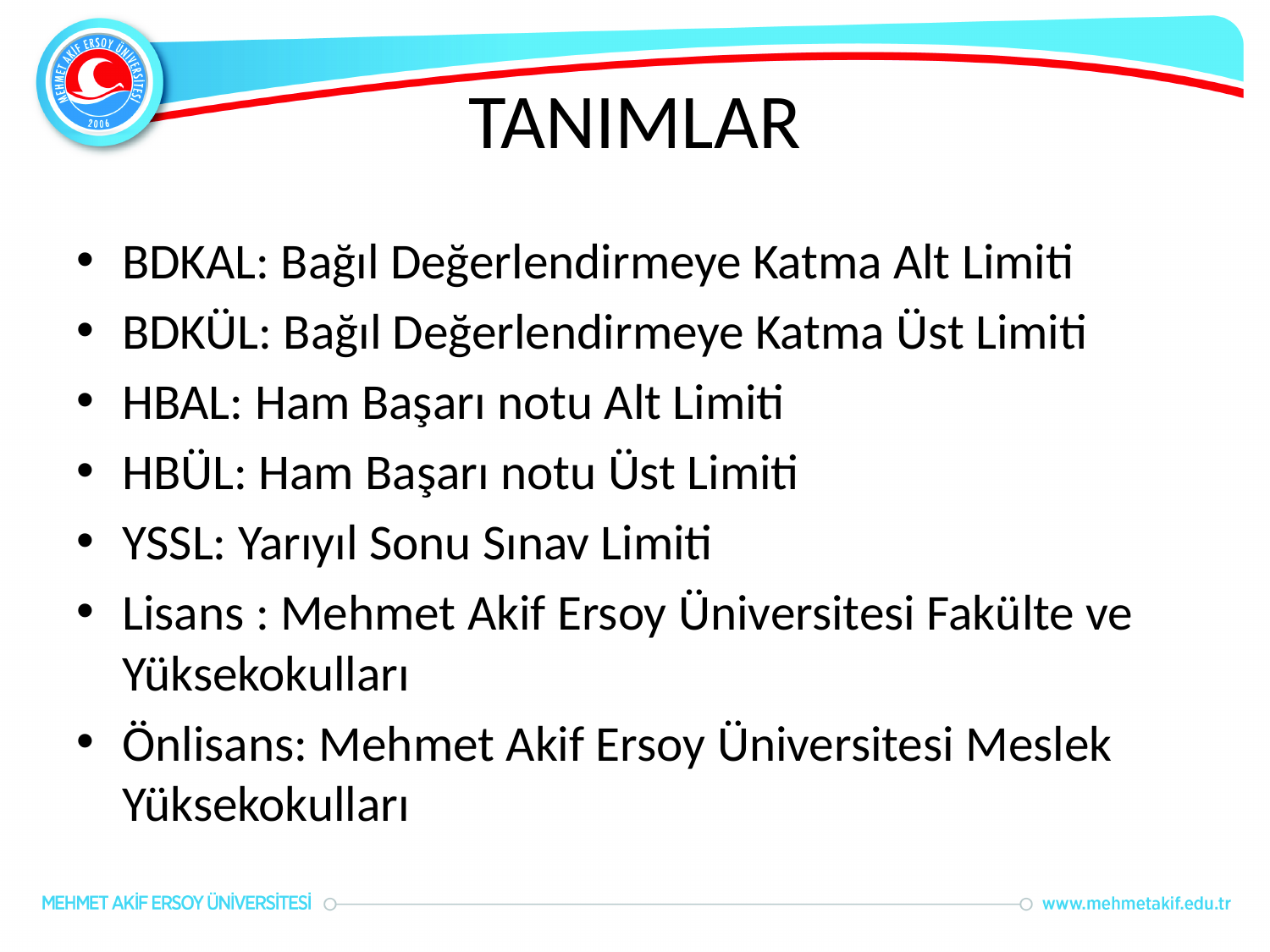

# TANIMLAR
BDKAL: Bağıl Değerlendirmeye Katma Alt Limiti
BDKÜL: Bağıl Değerlendirmeye Katma Üst Limiti
HBAL: Ham Başarı notu Alt Limiti
HBÜL: Ham Başarı notu Üst Limiti
YSSL: Yarıyıl Sonu Sınav Limiti
Lisans : Mehmet Akif Ersoy Üniversitesi Fakülte ve Yüksekokulları
Önlisans: Mehmet Akif Ersoy Üniversitesi Meslek Yüksekokulları